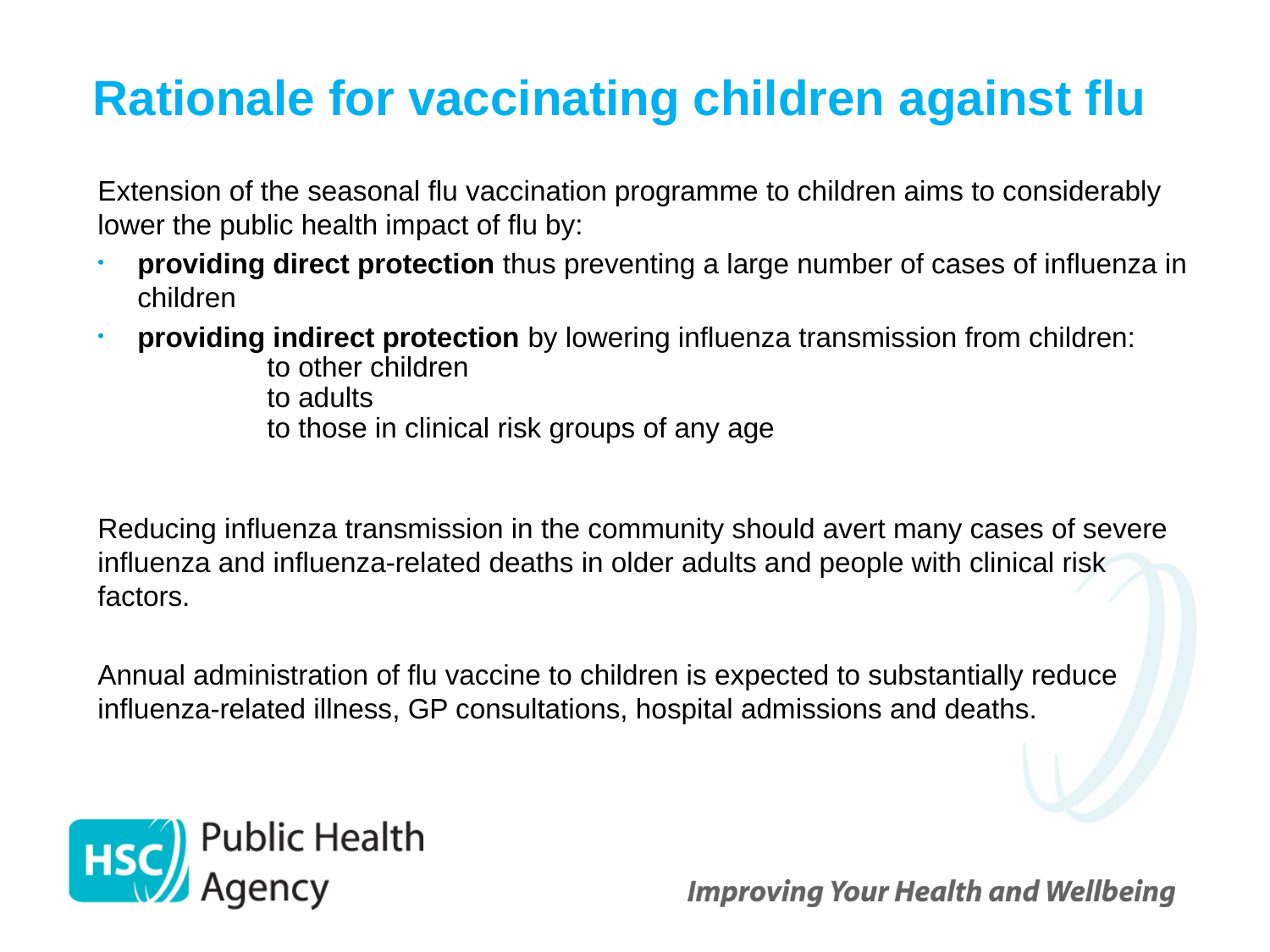

# Rationale for vaccinating children against flu
Extension of the seasonal flu vaccination programme to children aims to considerably lower the public health impact of flu by:
providing direct protection thus preventing a large number of cases of influenza in children
providing indirect protection by lowering influenza transmission from children:
to other children
to adults
to those in clinical risk groups of any age

Reducing influenza transmission in the community should avert many cases of severe influenza and influenza-related deaths in older adults and people with clinical risk factors.

Annual administration of flu vaccine to children is expected to substantially reduce influenza-related illness, GP consultations, hospital admissions and deaths.

  11